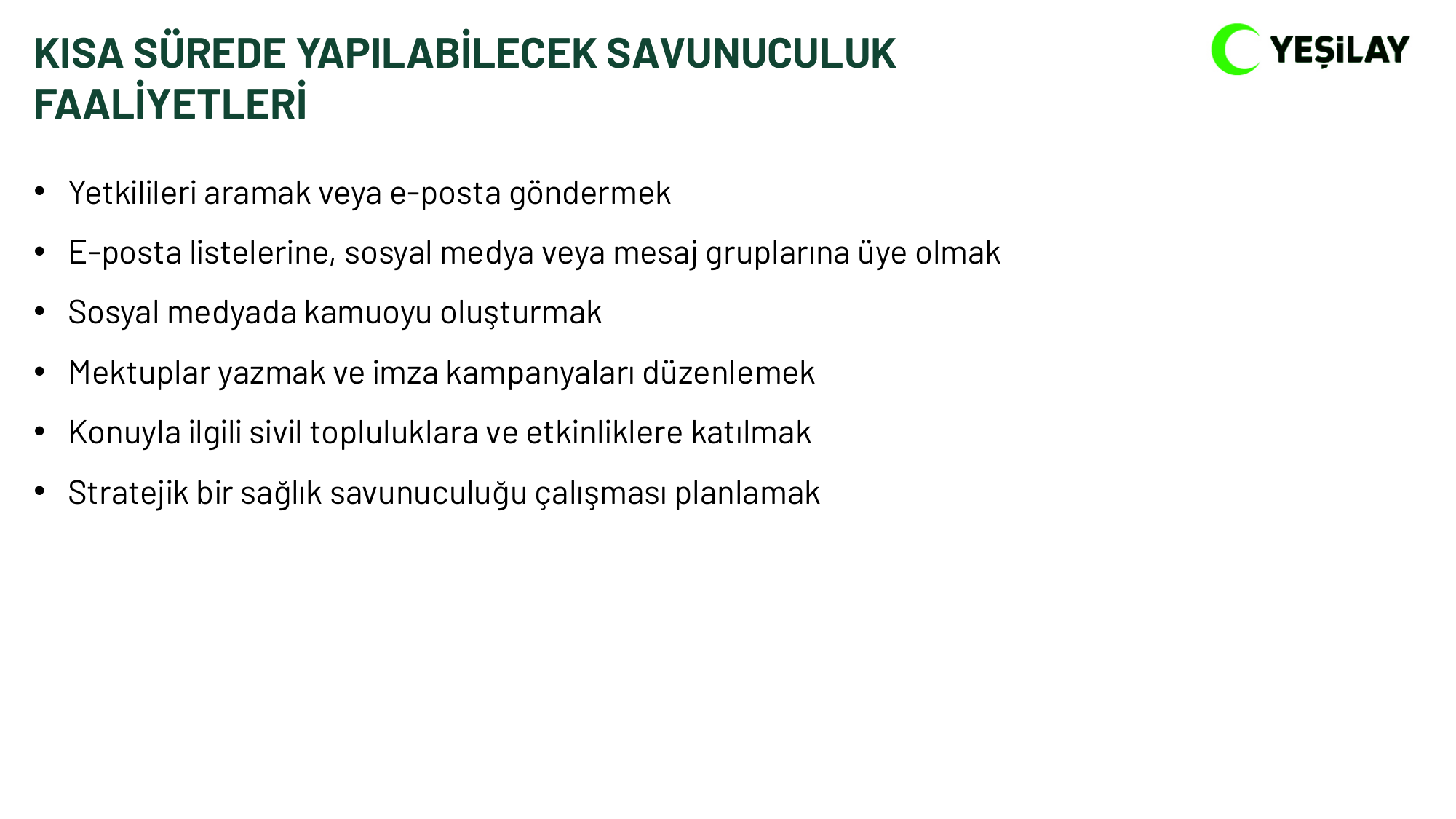

KISA SÜREDE YAPILABİLECEK SAVUNUCULUK FAALİYETLERİ
Yetkilileri aramak veya e-posta göndermek
E-posta listelerine, sosyal medya veya mesaj gruplarına üye olmak
Sosyal medyada kamuoyu oluşturmak
Mektuplar yazmak ve imza kampanyaları düzenlemek
Konuyla ilgili sivil topluluklara ve etkinliklere katılmak
Stratejik bir sağlık savunuculuğu çalışması planlamak